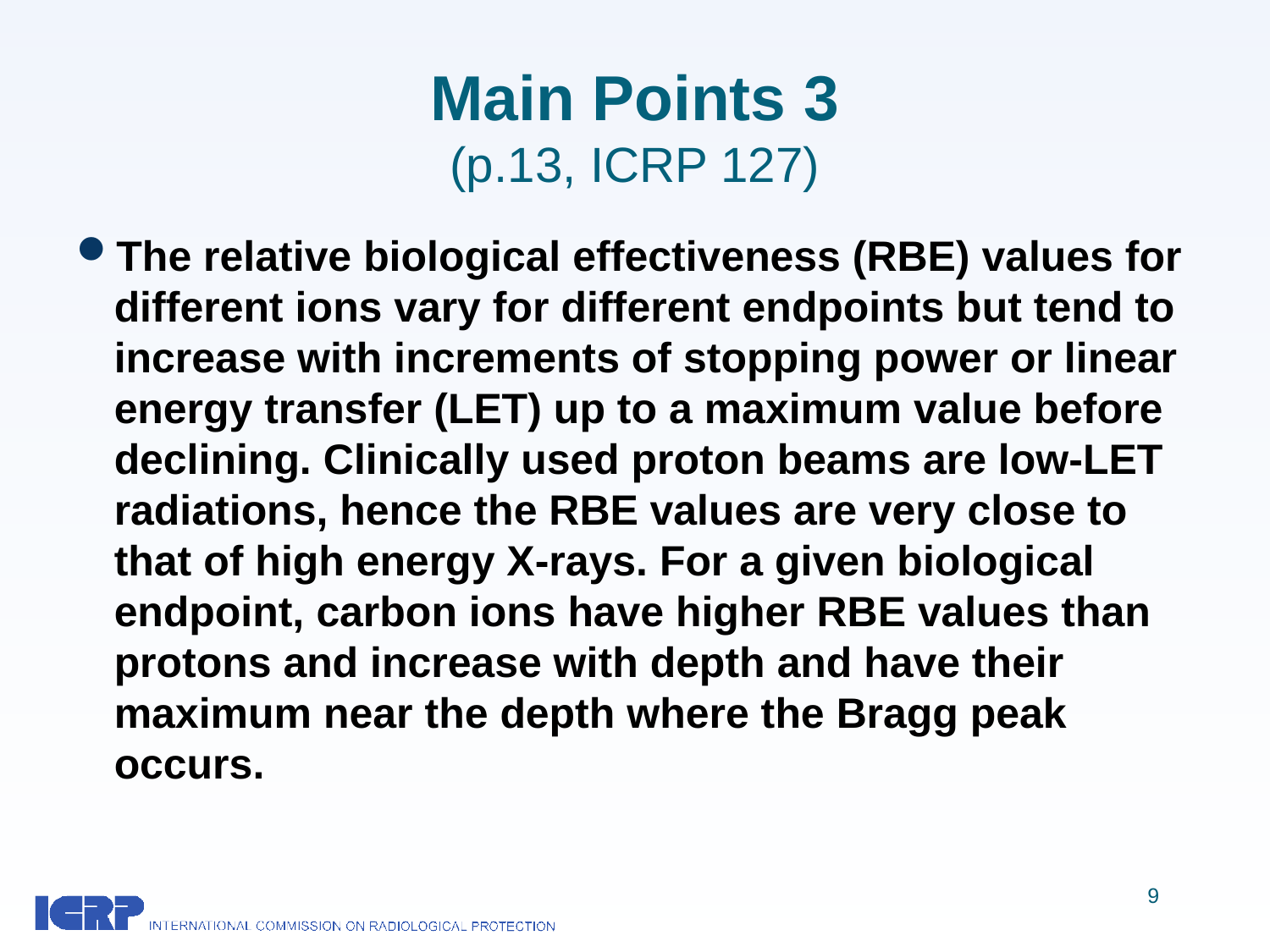

# Main Points 3 (p.13, ICRP 127)
The relative biological effectiveness (RBE) values for different ions vary for different endpoints but tend to increase with increments of stopping power or linear energy transfer (LET) up to a maximum value before declining. Clinically used proton beams are low-LET radiations, hence the RBE values are very close to that of high energy X-rays. For a given biological endpoint, carbon ions have higher RBE values than protons and increase with depth and have their maximum near the depth where the Bragg peak occurs.

9